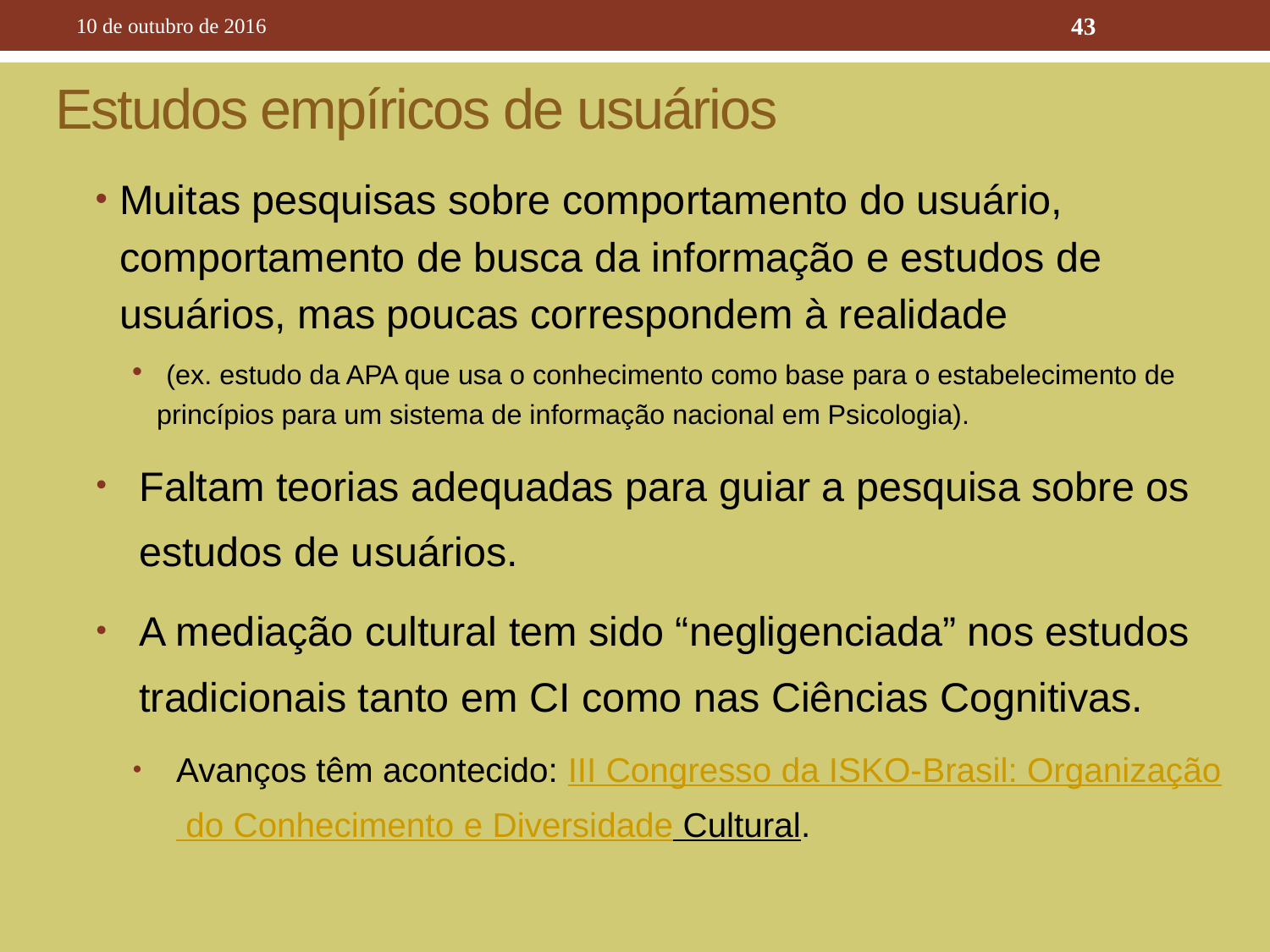

10 de outubro de 2016

43
# Estudos empíricos de usuários
Muitas pesquisas sobre comportamento do usuário, comportamento de busca da informação e estudos de usuários, mas poucas correspondem à realidade
 (ex. estudo da APA que usa o conhecimento como base para o estabelecimento de princípios para um sistema de informação nacional em Psicologia).
Faltam teorias adequadas para guiar a pesquisa sobre os estudos de usuários.
A mediação cultural tem sido “negligenciada” nos estudos tradicionais tanto em CI como nas Ciências Cognitivas.
Avanços têm acontecido: III Congresso da ISKO-Brasil: Organização do Conhecimento e Diversidade Cultural.